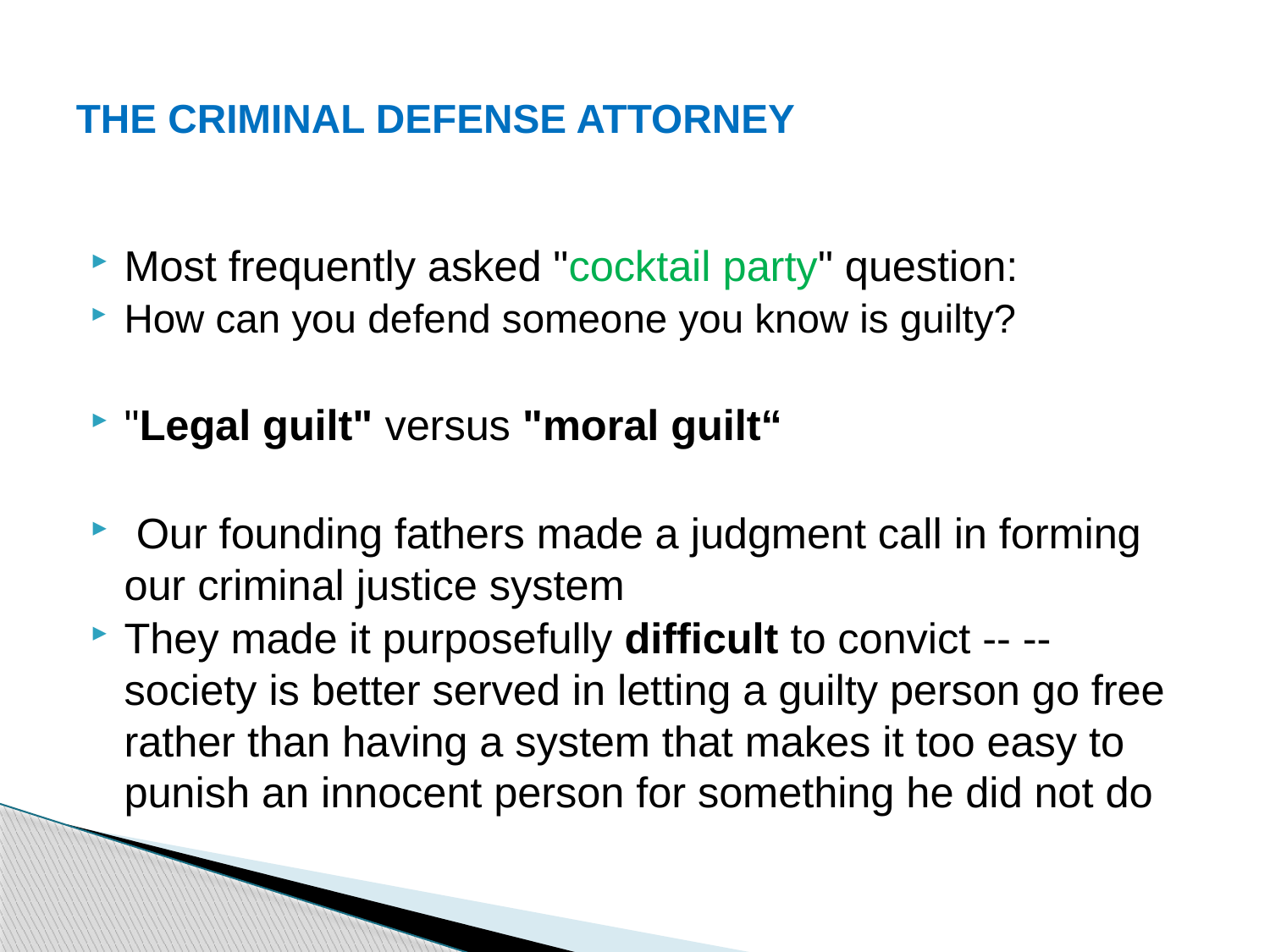

# THE CRIMINAL DEFENSE ATTORNEY
Most frequently asked "cocktail party" question:
How can you defend someone you know is guilty?

"Legal guilt" versus "moral guilt“

 Our founding fathers made a judgment call in forming our criminal justice system
They made it purposefully difficult to convict -- -- society is better served in letting a guilty person go free rather than having a system that makes it too easy to punish an innocent person for something he did not do